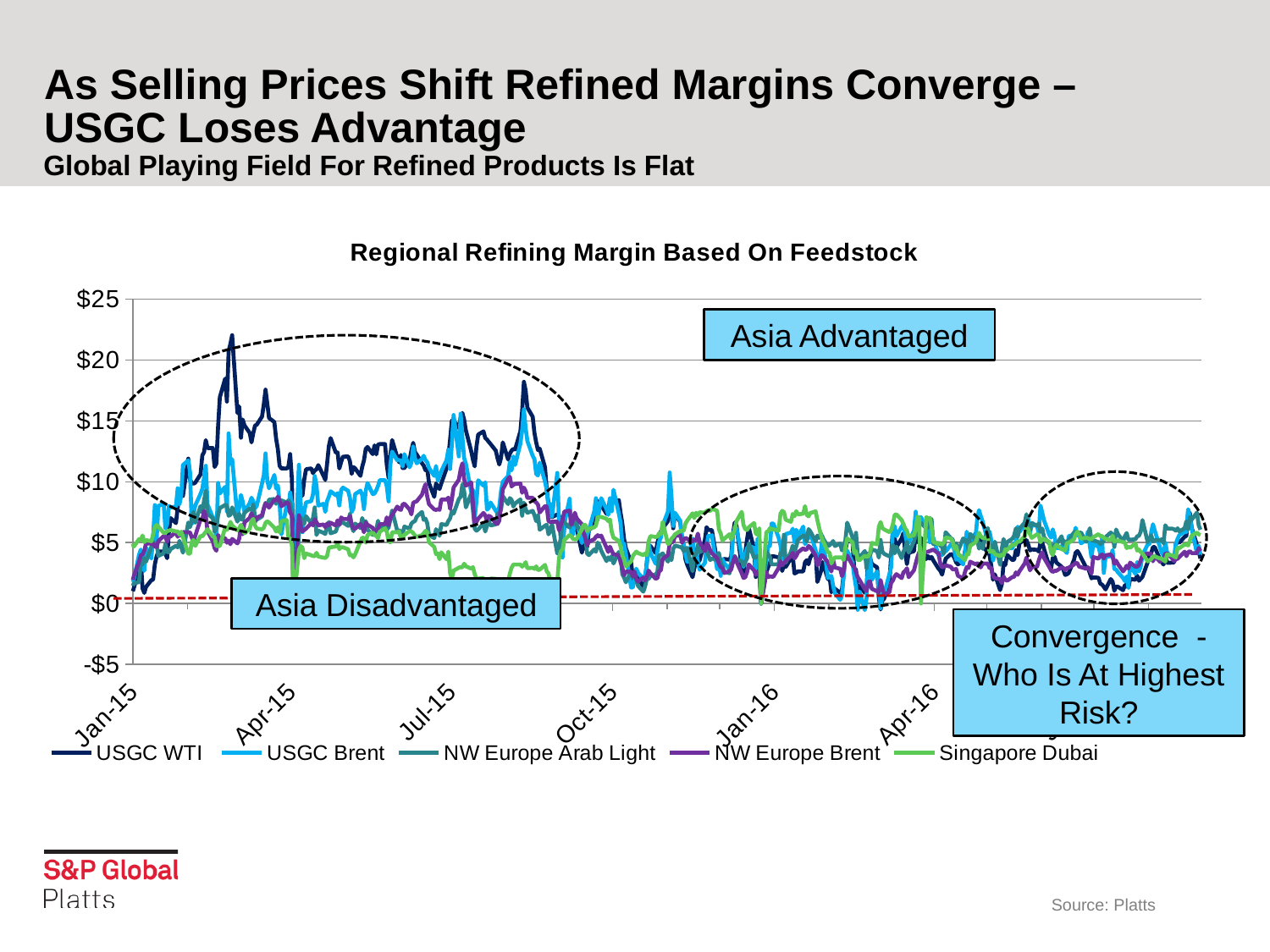

# As Selling Prices Shift Refined Margins Converge – USGC Loses Advantage
Global Playing Field For Refined Products Is Flat

### Chart: Regional Refining Margin Based On Feedstock

| Category | USGC WTI  | USGC Brent | NW Europe Arab Light | NW Europe Brent | Singapore Dubai |
|---|---|---|---|---|---|
| 41641 | 12.61 | 3.03 | -0.74 | 1.65 | 1.87 |
| 41642 | 12.16 | 2.805 | -0.85 | 1.275 | 2.06 |
| 41645 | 13.38 | 3.57 | -0.71 | 1.28 | 1.95 |
| 41646 | 14.4 | 4.135 | -0.32 | 1.205 | 2.14 |
| 41647 | 14.98 | 2.985 | -0.56 | 0.825 | 2.24 |
| 41648 | 15.81 | 3.5 | -0.43 | 0.65 | 2.18 |
| 41649 | 16.35 | 5.07 | -0.82 | 0.48 | 2.42 |
| 41652 | 15.4 | 1.095 | -0.27 | -0.685 | 3.29 |
| 41653 | 14.29 | 1.89 | -0.94 | -0.86 | 2.91 |
| 41654 | 12.87 | 1.595 | 0.14 | -0.375 | 2.86 |
| 41655 | 12.82 | 1.855 | -1.21 | -0.655 | 2.58 |
| 41656 | 14.69 | 2.845 | 0.29 | -0.665 | 2.6 |
| 41660 | 12.11 | 0.0 | -0.53 | -2.04 | 2.3 |
| 41661 | 12.12 | 1.08 | -0.88 | -2.41 | 2.12 |
| 41662 | 10.55 | 0.345 | -0.82 | -2.085 | 2.25 |
| 41663 | 12.36 | 2.22 | -0.45 | -1.54 | 2.47 |
| 41666 | 12.21 | 1.81 | -0.3 | -1.07 | 2.69 |
| 41667 | 10.3 | 1.555 | 0.08 | -0.455 | 2.51 |
| 41668 | 12.12 | 3.025 | 0.57 | 0.105 | 3.14 |
| 41669 | 12.42 | 3.295 | 0.59 | -0.315 | 3.605 |
| 41670 | 11.79 | 3.465 | 0.93 | 0.645 | 3.605 |
| 41673 | 12.57 | 4.74 | 1.15 | 0.47 | 3.91 |
| 41674 | 10.44 | 2.995 | 1.43 | 0.445 | 3.57 |
| 41675 | 10.89 | 3.76 | 0.97 | 0.76 | 3.52 |
| 41676 | 11.71 | 3.83 | 1.5 | 1.18 | 3.18 |
| 41677 | 12.43 | 5.575 | 1.42 | 1.235 | 3.2 |
| 41680 | 11.81 | 4.085 | 0.87 | 0.675 | 3.49 |
| 41681 | 12.44 | 5.345 | 1.3 | 1.915 | 3.3 |
| 41682 | 12.32 | 6.18 | 1.32 | 2.75 | 3.31 |
| 41683 | 12.19 | 6.165 | 1.53 | 2.545 | 2.79 |
| 41684 | 12.44 | 6.775 | 1.44 | 2.745 | 2.43 |
| 41688 | 11.21 | 6.395 | 1.59 | 2.885 | 2.49 |
| 41689 | 7.9 | 4.215 | 1.58 | 3.345 | 2.41 |
| 41690 | 11.3 | 7.55 | 1.63 | 3.71 | 2.53 |
| 41691 | 11.81 | 7.83 | 1.55 | 3.82 | 2.56 |
| 41694 | 10.9 | 6.93 | 2.09 | 3.84 | 2.75 |
| 41695 | 8.64 | 4.69 | 1.44 | 3.47 | 2.76 |
| 41696 | 10.29 | 6.18 | 1.89 | 3.33 | 2.61 |
| 41697 | 9.02 | 5.435 | 1.46 | 3.145 | 2.57 |
| 41698 | 10.74 | 7.055 | 1.57 | 2.875 | 2.54 |
| 41701 | 4.28 | 0.465 | -0.19 | 1.175 | 2.04 |
| 41702 | 4.93 | 1.77 | -0.53 | 1.07 | 1.91 |
| 41703 | 4.33 | 0.055 | 0.03 | 1.125 | 2.22 |
| 41704 | 2.66 | -0.755 | -0.21 | 0.745 | 2.5 |
| 41705 | 4.49 | 0.81 | -0.26 | 0.32 | 2.44 |
| 41708 | 5.2 | 0.655 | -0.29 | 0.595 | 2.69 |
| 41709 | 6.31 | 0.255 | -0.48 | 0.505 | 2.77 |
| 41710 | 7.52 | 0.245 | -1.25 | -0.145 | 2.69 |
| 41711 | 8.77 | 2.815 | -1.22 | 0.315 | 2.13 |
| 41712 | 8.84 | 2.695 | -0.35 | 0.435 | 1.935 |
| 41715 | 7.41 | 1.46 | -0.96 | -0.2 | 1.69 |
| 41716 | 5.71 | 1.68 | -0.15 | 0.39 | 1.62 |
| 41717 | 3.23 | 0.62 | 0.27 | 1.24 | 1.77 |
| 41718 | 4.93 | 1.625 | 0.97 | 2.185 | 1.88 |
| 41719 | 4.73 | 0.485 | 1.25 | 2.205 | 2.18 |
| 41722 | 3.55 | -0.155 | 1.48 | 2.675 | 2.1 |
| 41723 | 3.13 | -1.15 | 1.9 | 2.87 | 1.76 |
| 41724 | 3.47 | 0.965 | 1.88 | 3.685 | 1.55 |
| 41725 | 3.68 | 1.605 | 2.7 | 4.455 | 1.74 |
| 41726 | 2.72 | 0.835 | 2.65 | 4.965 | 1.96 |
| 41729 | 3.08 | 1.735 | 2.1 | 4.845 | 1.55 |
| 41730 | 5.33 | 2.385 | 2.61 | 4.965 | 2.0 |
| 41731 | 6.32 | 5.915 | 2.22 | 4.845 | 2.23 |
| 41732 | 7.88 | 6.495 | 2.76 | 4.475 | 2.51 |
| 41733 | 8.14 | 5.75 | 2.68 | 4.04 | 2.56 |
| 41736 | 7.87 | 6.62 | 2.21 | 4.31 | 2.89 |
| 41737 | 8.07 | 7.895 | 2.08 | 4.305 | 2.68 |
| 41738 | 7.87 | 7.075 | 2.65 | 4.565 | 2.56 |
| 41739 | 7.56 | 6.955 | 2.66 | 4.665 | 2.54 |
| 41740 | 8.15 | 7.315 | 2.98 | 4.435 | 2.6 |
| 41743 | 8.34 | 7.4 | 2.54 | 4.61 | 2.58 |
| 41744 | 8.83 | 6.505 | 2.89 | 4.005 | 2.525 |
| 41745 | 9.07 | 6.135 | 2.17 | 3.745 | 2.24 |
| 41746 | 8.94 | 7.61 | 1.91 | 4.05 | 2.66 |
| 41750 | 9.55 | 8.1 | 1.92 | 4.05 | 2.82 |
| 41751 | 11.82 | 8.475 | 2.58 | 4.775 | 2.55 |
| 41752 | 12.62 | 9.125 | 2.42 | 4.555 | 2.65 |
| 41753 | 12.28 | 7.875 | 2.7 | 4.245 | 2.54 |
| 41754 | 12.39 | 7.05 | 1.95 | 3.81 | 2.26 |
| 41757 | 10.5 | 5.27 | 2.14 | 3.13 | 2.08 |
| 41758 | 9.66 | 3.93 | 2.8 | 3.22 | 1.82 |
| 41759 | 10.55 | 5.025 | 1.82 | 2.855 | 2.39 |
| 41760 | 9.95 | 4.265 | 2.48 | 2.275 | 2.39 |
| 41761 | 11.0 | 4.245 | 2.09 | 1.825 | 1.85 |
| 41764 | 9.55 | 2.455 | 2.79 | 1.825 | 1.57 |
| 41765 | 8.25 | 2.64 | 1.66 | 1.44 | 1.66 |
| 41766 | 8.76 | 4.45 | 2.18 | 1.92 | 1.65 |
| 41767 | 7.86 | 2.825 | 1.94 | 1.885 | 1.94 |
| 41768 | 8.54 | 3.45 | 1.4 | 1.92 | 1.81 |
| 41771 | 8.76 | 4.385 | 1.53 | 2.375 | 1.91 |
| 41772 | 7.89 | 3.895 | 1.6 | 2.045 | 1.91 |
| 41773 | 9.23 | 4.68 | 1.39 | 2.11 | 1.52 |
| 41774 | 9.77 | 4.63 | 0.78 | 1.87 | 1.58 |
| 41775 | 10.43 | 4.5 | 2.04 | 1.02 | 1.66 |
| 41778 | 9.71 | 4.93 | 1.63 | 1.37 | 1.67 |
| 41779 | 9.02 | 4.74 | 1.52 | 1.37 | 1.63 |
| 41780 | 8.34 | 4.71 | 1.51 | 1.17 | 1.25 |
| 41781 | 8.61 | 4.83 | 1.51 | 1.45 | 1.06 |
| 41782 | 8.13 | 5.63 | 1.8 | 1.8 | 1.34 |
| 41786 | 7.47 | 4.815 | 1.56 | 2.215 | 1.68 |
| 41787 | 9.29 | 5.915 | 1.14 | 2.225 | 1.58 |
| 41788 | 8.31 | 4.98 | 1.41 | 2.04 | 1.37 |
| 41789 | 8.84 | 5.705 | 0.66 | 1.705 | 1.0 |
| 41792 | 8.9 | 5.41 | 1.02 | 1.54 | 0.57 |
| 41793 | 8.42 | 5.595 | 0.94 | 1.235 | 0.19 |
| 41794 | 8.25 | 4.775 | 0.64 | 0.795 | -0.42 |
| 41795 | 8.62 | 6.085 | 1.4 | 1.765 | -0.18 |
| 41796 | 8.06 | 5.32 | 0.98 | 1.38 | -0.03 |
| 41799 | 7.54 | 4.875 | 1.44 | 1.195 | -0.02 |
| 41800 | 7.46 | 5.965 | 0.76 | 1.805 | -0.18 |
| 41801 | 8.37 | 6.27 | 1.23 | 1.77 | -0.355 |
| 41802 | 9.51 | 7.01 | 1.4 | 1.63 | -0.02 |
| 41803 | 8.28 | 5.325 | 0.29 | 1.595 | -0.28 |
| 41806 | 9.31 | 6.04 | 1.1 | 1.11 | -0.52 |
| 41807 | 10.19 | 5.735 | 1.86 | 1.285 | -0.47 |
| 41808 | 11.36 | 6.46 | 1.81 | 1.48 | -0.18 |
| 41809 | 11.52 | 6.025 | 1.82 | 1.375 | -0.25 |
| 41810 | 10.68 | 6.9 | 1.64 | 2.05 | 0.0 |
| 41813 | 10.35 | 7.115 | 1.38 | 3.005 | 0.03 |
| 41814 | 11.17 | 7.12 | 2.32 | 3.25 | 0.09 |
| 41815 | 9.56 | 7.155 | 1.65 | 3.205 | -0.11 |
| 41816 | 9.94 | 6.26 | 1.51 | 3.25 | 0.01 |
| 41817 | 10.17 | 6.835 | 1.62 | 3.515 | 0.24 |
| 41820 | 8.82 | 6.22 | 1.9 | 4.01 | 0.51 |
| 41821 | 8.95 | 6.82 | 2.04 | 4.19 | 0.94 |
| 41822 | 9.12 | 6.555 | 2.2 | 4.175 | 0.45 |
| 41823 | 9.62 | 7.41 | 2.39 | 4.46 | 0.18 |
| 41827 | 8.52 | 6.0 | 2.66 | 4.54 | 0.28 |
| 41828 | 7.47 | 6.22 | 2.96 | 5.18 | 0.24 |
| 41829 | 7.55 | 5.655 | 2.9 | 4.795 | 0.27 |
| 41830 | 7.98 | 8.035 | 3.45 | 6.145 | 0.38 |
| 41831 | 8.96 | 7.27 | 3.89 | 6.22 | 1.01 |
| 41834 | 8.1 | 7.4 | 4.22 | 6.61 | 1.55 |
| 41835 | 9.19 | 8.875 | 3.95 | 6.325 | 1.79 |
| 41836 | 6.8 | 5.585 | 4.11 | 3.985 | 1.28 |
| 41837 | 4.8 | 4.955 | 1.83 | 2.665 | 0.87 |
| 41838 | 5.0 | 4.67 | 1.97 | 2.49 | 0.32 |
| 41841 | 4.25 | 6.84 | 2.3 | 3.42 | 0.09 |
| 41842 | 5.19 | 5.935 | 2.23 | 2.935 | -0.44 |
| 41843 | 2.35 | 5.49 | 2.46 | 2.46 | -0.32 |
| 41844 | 3.06 | 5.6 | 2.09 | 2.79 | -1.21 |
| 41845 | 3.98 | 6.26 | 2.2 | 2.91 | -1.47 |
| 41848 | 6.78 | 5.24 | 1.71 | 2.7 | -1.47 |
| 41849 | 7.45 | 4.83 | 2.17 | 3.0 | -1.48 |
| 41850 | 7.54 | 4.36 | 2.79 | 3.5 | -1.22 |
| 41851 | 9.13 | 5.695 | 3.18 | 4.405 | -0.85 |
| 41852 | 8.58 | 6.06 | 4.23 | 4.37 | -0.4 |
| 41855 | 7.54 | 5.72 | 4.18 | 3.68 | -0.98 |
| 41856 | 8.29 | 6.055 | 3.24 | 2.985 | -1.37 |
| 41857 | 10.4 | 6.995 | 4.43 | 3.625 | -1.23 |
| 41858 | 10.85 | 8.23 | 4.51 | 3.81 | -1.18 |
| 41859 | 9.91 | 7.435 | 3.9 | 3.685 | -1.27 |
| 41862 | 10.46 | 8.175 | 4.88 | 3.875 | -1.0 |
| 41863 | 10.16 | 9.005 | 5.07 | 4.515 | -0.98 |
| 41864 | 11.6 | 10.395 | 4.79 | 4.095 | -0.48 |
| 41865 | 10.76 | 9.045 | 4.49 | 4.885 | -0.65 |
| 41866 | 10.45 | 9.975 | 4.59 | 4.745 | -0.41 |
| 41869 | 9.05 | 10.065 | 4.68 | 5.765 | -0.29 |
| 41870 | 13.37 | 11.57 | 5.48 | 5.15 | 0.23 |
| 41871 | 11.52 | 10.695 | 5.5 | 5.015 | 0.57 |
| 41872 | 12.19 | 11.14 | 5.78 | 4.85 | 0.75 |
| 41873 | 12.64 | 10.805 | 5.32 | 4.785 | 1.13 |
| 41876 | 13.45 | 10.785 | 5.27 | 4.785 | 0.66 |
| 41877 | 13.51 | 9.4 | 5.69 | 4.96 | 0.46 |
| 41878 | 13.05 | 9.355 | 5.97 | 5.425 | 0.7 |
| 41879 | 12.77 | 9.64 | 5.53 | 4.8 | 1.7 |
| 41880 | 12.15 | 10.075 | 5.31 | 4.665 | 1.98 |
| 41884 | 16.219999 | 12.215 | 4.07 | 5.025 | 2.08 |
| 41885 | 16.860001 | 14.415 | 5.08 | 5.695 | 2.2 |
| 41886 | 16.75 | 13.175 | 4.95 | 5.755 | 2.41 |
| 41887 | 14.45 | 11.485 | 4.44 | 5.785 | 2.6 |
| 41890 | 14.27 | 11.96 | 4.97 | 6.11 | 2.66 |
| 41891 | 14.99 | 12.31 | 5.56 | 6.43 | 2.73 |
| 41892 | 14.64 | 12.8 | 5.74 | 7.17 | 3.42 |
| 41893 | 13.63 | 13.165 | 6.21 | 6.625 | 3.51 |
| 41894 | 14.12 | 12.87 | 5.94 | 6.8 | 3.29 |
| 41897 | 13.75 | 13.17 | 6.75 | 6.69 | 3.69 |
| 41898 | 12.44 | 12.575 | 5.61 | 6.325 | 3.62 |
| 41899 | 14.81 | 14.07 | 4.82 | 5.54 | 3.39 |
| 41900 | 14.61 | 13.825 | 4.51 | 5.425 | 3.39 |
| 41901 | 15.78 | 14.455 | 4.82 | 5.455 | 3.44 |
| 41904 | 16.66 | 15.805 | 4.45 | 5.645 | 3.13 |
| 41905 | 16.34 | 16.495001 | 4.7 | 5.915 | 3.33 |
| 41906 | 14.93 | 17.245001 | 4.64 | 5.525 | 3.23 |
| 41907 | 14.87 | 16.635 | 5.1 | 5.725 | 3.47 |
| 41908 | 13.97 | 15.31 | 4.59 | 5.42 | 3.5 |
| 41911 | 14.0 | 15.86 | 5.06 | 5.34 | 2.99 |
| 41912 | 13.88 | 13.59 | 4.94 | 5.19 | 3.645 |
| 41913 | 14.39 | 13.625 | 6.9 | 5.855 | 2.65 |
| 41914 | 11.69 | 14.935 | 6.79 | 7.035 | 2.93 |
| 41915 | 11.32 | 13.31 | 6.2 | 6.77 | 2.61 |
| 41918 | 11.63 | 14.04 | 6.61 | 6.87 | 2.61 |
| 41919 | 10.42 | 11.46 | 6.42 | 6.8 | 2.6 |
| 41920 | 9.91 | 10.14 | 5.85 | 5.71 | 2.1 |
| 41921 | 9.58 | 7.19 | 5.83 | 5.0 | 1.75 |
| 41922 | 8.74 | 8.785 | 5.61 | 5.335 | 1.19 |
| 41925 | 8.35 | 9.125 | 5.36 | 4.975 | 0.86 |
| 41926 | 8.19 | 6.535 | 4.48 | 3.665 | 1.14 |
| 41927 | 6.32 | 6.665 | 4.78 | 3.865 | 1.41 |
| 41928 | 7.71 | 10.225 | 5.0 | 3.855 | 1.82 |
| 41929 | 8.92 | 9.955 | 3.9 | 3.955 | 1.41 |
| 41932 | 7.87 | 9.275 | 4.03 | 4.005 | 2.67 |
| 41933 | 8.41 | 9.48 | 4.18 | 3.56 | 3.02 |
| 41934 | 7.48 | 5.335 | 4.81 | 3.265 | 3.02 |
| 41935 | 8.88 | 8.405 | 4.49 | 3.305 | 2.37 |
| 41936 | 7.29 | 5.94 | 3.7 | 2.76 | 1.66 |
| 41939 | 6.93 | 5.295 | 4.38 | 3.545 | 1.74 |
| 41940 | 6.85 | 5.43 | 4.32 | 3.53 | 1.75 |
| 41941 | 8.9 | 7.125 | 4.95 | 4.375 | 1.97 |
| 41942 | 10.25 | 8.48 | 4.51 | 4.17 | 2.93 |
| 41943 | 10.22 | 9.625 | 4.74 | 4.625 | 3.08 |
| 41946 | 10.76 | 7.135 | 5.12 | 4.395 | 3.89 |
| 41947 | 10.93 | 8.75 | 5.28 | 4.52 | 4.04 |
| 41948 | 10.11 | 8.83 | 5.6 | 4.33 | 4.08 |
| 41949 | 11.5 | 10.31 | 5.93 | 5.07 | 4.06 |
| 41950 | 10.62 | 8.975 | 6.63 | 5.345 | 4.35 |
| 41953 | 9.9 | 7.575 | 6.87 | 6.465 | 4.99 |
| 41954 | 8.61 | 9.09 | 7.1 | 6.99 | 5.2 |
| 41955 | 8.09 | 7.445 | 7.83 | 6.975 | 5.17 |
| 41956 | 4.7 | 4.14 | 6.92 | 6.8 | 5.5 |
| 41957 | 4.03 | 6.33 | 6.14 | 6.64 | 5.54 |
| 41960 | 2.28 | 3.995 | 6.45 | 6.745 | 5.21 |
| 41961 | 4.07 | 4.115 | 6.26 | 6.205 | 5.07 |
| 41962 | 3.59 | 3.775 | 5.53 | 5.355 | 5.14 |
| 41963 | 2.27 | 3.625 | 5.43 | 5.235 | 5.03 |
| 41964 | 2.15 | 2.595 | 4.54 | 4.245 | 4.49 |
| 41967 | 1.63 | 1.22 | 5.0 | 4.26 | 4.47 |
| 41968 | 2.32 | 1.78 | 4.43 | 4.74 | 4.83 |
| 41969 | 1.18 | 0.56 | 5.4 | 4.67 | 5.375 |
| 41971 | 1.19 | 6.39 | 5.94 | 5.21 | 4.88 |
| 41974 | 0.5 | 1.855 | 4.86 | 3.875 | 4.75 |
| 41975 | -0.03 | -1.055 | 3.42 | 3.225 | 4.97 |
| 41976 | -0.25 | -0.075 | 3.54 | 3.295 | 4.3 |
| 41977 | 0.54 | 1.7 | 3.16 | 3.55 | 4.03 |
| 41978 | 1.62 | 2.315 | 3.1 | 3.425 | 4.03 |
| 41981 | 0.88 | 1.3 | 3.14 | 3.52 | 3.66 |
| 41982 | 1.52 | 2.09 | 4.16 | 3.62 | 4.18 |
| 41983 | 0.95 | 1.72 | 2.96 | 3.68 | 4.0 |
| 41984 | 0.06 | -0.805 | 3.21 | 3.185 | 3.73 |
| 41985 | 0.8 | -0.235 | 2.95 | 3.055 | 3.8 |
| 41988 | 1.62 | -0.89 | 2.59 | 2.61 | 3.92 |
| 41989 | 0.76 | -0.89 | 3.79 | 2.06 | 4.06 |
| 41990 | 1.75 | 0.725 | 1.98 | 2.135 | 4.16 |
| 41991 | 1.13 | -0.29 | 1.33 | 2.73 | 4.43 |
| 41992 | -0.3 | 0.94 | 2.21 | 2.64 | 4.65 |
| 41995 | -6.14 | -7.05 | 1.63 | 2.97 | 4.34 |
| 41996 | -1.17 | -0.225 | 1.81 | 2.435 | 5.03 |
| 41997 | -2.97 | -3.15 | 1.88 | 2.12 | 4.94 |
| 41999 | -2.97 | -3.15 | 1.88 | 2.12 | 4.94 |
| 42002 | -2.72 | -3.96 | 1.75 | 1.87 | 4.92 |
| 42003 | -0.57 | 0.3 | 1.73 | 2.23 | 4.695 |
| 42004 | 0.76 | 1.555 | 1.25 | 1.635 | 5.14 |
| 42005 | 0.76 | 1.555 | 1.25 | 1.635 | 5.14 |
| 42006 | 1.25 | 1.96 | 1.66 | 2.24 | 4.67 |
| 42009 | 2.77 | 4.01 | 1.76 | 3.43 | 5.29 |
| 42010 | 3.57 | 4.425 | 3.31 | 3.965 | 5.21 |
| 42011 | 1.23 | 3.28 | 3.23 | 4.02 | 5.58 |
| 42012 | 0.87 | 2.69 | 3.71 | 4.34 | 5.04 |
| 42013 | 1.37 | 4.575 | 3.44 | 4.935 | 5.2 |
| 42016 | 1.92 | 3.695 | 4.65 | 4.915 | 5.12 |
| 42017 | 1.96 | 5.43 | 5.09 | 4.91 | 5.65 |
| 42018 | 3.22 | 8.09 | 4.77 | 4.69 | 6.29 |
| 42019 | 3.87 | 5.18 | 4.9 | 4.64 | 6.45 |
| 42020 | 4.27 | 8.005 | 3.91 | 5.135 | 6.32 |
| 42023 | 4.27 | 8.225 | 4.12 | 5.535 | 5.8 |
| 42024 | 4.08 | 6.165 | 4.89 | 5.525 | 5.8 |
| 42025 | 3.72 | 6.525 | 4.23 | 5.055 | 5.94 |
| 42026 | 5.87 | 8.01 | 4.21 | 5.49 | 5.98 |
| 42027 | 7.02 | 7.9 | 4.47 | 5.51 | 6.03 |
| 42030 | 6.6 | 7.96 | 4.74 | 5.88 | 5.92 |
| 42031 | 7.86 | 9.465 | 4.61 | 5.485 | 5.93 |
| 42032 | 8.93 | 8.15 | 5.14 | 5.76 | 5.66 |
| 42033 | 8.85 | 8.86 | 4.65 | 5.57 | 5.89 |
| 42034 | 8.84 | 11.375 | 4.17 | 5.865 | 5.46 |
| 42037 | 11.9 | 11.755 | 6.65 | 5.845 | 4.08 |
| 42038 | 10.17 | 10.81 | 6.27 | 5.84 | 4.1 |
| 42039 | 9.92 | 6.535 | 6.91 | 5.435 | 5.05 |
| 42040 | 9.84 | 7.29 | 7.51 | 5.06 | 5.225 |
| 42041 | 9.93 | 8.055 | 6.64 | 5.555 | 4.73 |
| 42044 | 10.61 | 9.01 | 8.0 | 6.91 | 5.555 |
| 42045 | 12.16 | 9.405 | 7.48 | 6.875 | 5.51 |
| 42046 | 12.44 | 10.32 | 8.45 | 7.61 | 5.705 |
| 42047 | 13.42 | 11.315 | 9.25 | 7.195 | 5.88 |
| 42048 | 12.77 | 8.145 | 7.36 | 5.935 | 6.11 |
| 42051 | 12.77 | 7.05 | 7.0 | 5.09 | 5.5 |
| 42052 | 11.22 | 7.025 | 5.89 | 4.555 | 5.47 |
| 42053 | 11.5 | 5.17 | 6.24 | 4.33 | 4.72 |
| 42054 | 14.55 | 9.91 | 7.27 | 5.63 | 4.72 |
| 42055 | 16.950001 | 9.04 | 7.84 | 5.33 | 4.72 |
| 42058 | 18.469999 | 9.585 | 8.1 | 5.375 | 6.22 |
| 42059 | 16.59 | 7.565 | 8.05 | 4.995 | 6.05 |
| 42060 | 20.719999 | 13.975 | 7.21 | 5.165 | 6.26 |
| 42061 | 21.33 | 11.48 | 7.28 | 4.87 | 6.7 |
| 42062 | 22.040001 | 11.86 | 7.9 | 5.31 | 6.41 |
| 42065 | 15.65 | 7.075 | 6.72 | 4.935 | 6.01 |
| 42066 | 16.190001 | 7.9 | 7.36 | 5.32 | 6.18 |
| 42067 | 13.62 | 8.915 | 6.92 | 6.445 | 6.45 |
| 42068 | 15.12 | 8.365 | 6.88 | 5.685 | 6.16 |
| 42069 | 14.64 | 7.535 | 7.45 | 6.655 | 5.76 |
| 42072 | 14.01 | 8.265 | 7.8 | 7.035 | 6.14 |
| 42073 | 13.24 | 8.69 | 7.67 | 7.4 | 6.78 |
| 42074 | 13.99 | 8.405 | 8.14 | 7.015 | 6.95 |
| 42075 | 14.61 | 7.825 | 7.15 | 6.675 | 6.4 |
| 42076 | 14.69 | 8.025 | 6.88 | 7.055 | 6.16 |
| 42079 | 15.36 | 9.865 | 7.15 | 7.255 | 6.09 |
| 42080 | 16.360001 | 10.54 | 7.79 | 7.8 | 6.22 |
| 42081 | 17.57 | 12.33 | 8.27 | 8.22 | 6.63 |
| 42082 | 16.41 | 10.125 | 8.03 | 8.105 | 6.75 |
| 42083 | 15.24 | 9.465 | 8.53 | 7.875 | 6.65 |
| 42086 | 14.91 | 10.56 | 8.59 | 8.54 | 6.22 |
| 42087 | 13.55 | 9.45 | 8.19 | 8.49 | 5.91 |
| 42088 | 12.69 | 9.705 | 8.66 | 8.775 | 6.26 |
| 42089 | 11.31 | 8.25 | 8.47 | 8.43 | 5.84 |
| 42090 | 11.1 | 5.695 | 8.47 | 7.985 | 6.77 |
| 42093 | 11.09 | 8.085 | 8.3 | 8.315 | 6.86 |
| 42094 | 11.23 | 7.615 | 8.47 | 8.205 | 5.49 |
| 42095 | 12.28 | 9.12 | 8.24 | 7.45 | 5.32 |
| 42096 | 10.21 | 8.2 | 7.48 | 7.24 | 4.83 |
| 42097 | None | None | None | None | None |
| 42100 | 10.83 | 11.4 | 5.68 | 7.24 | 4.39 |
| 42101 | 9.27 | 8.275 | 7.08 | 6.415 | 4.72 |
| 42102 | 8.86 | 5.855 | 6.6 | 5.925 | 4.58 |
| 42103 | 10.15 | 7.5 | 6.56 | 6.03 | 3.72 |
| 42104 | 11.03 | 8.305 | 7.17 | 6.145 | 4.1 |
| 42107 | 11.1 | 8.41 | 6.6 | 6.59 | 3.96 |
| 42108 | 10.71 | 8.98 | 7.02 | 6.42 | 3.9 |
| 42109 | 10.93 | 10.47 | 7.9 | 6.92 | 3.89 |
| 42110 | 11.02 | 9.68 | 5.63 | 6.67 | 4.16 |
| 42111 | 11.37 | 8.045 | 5.98 | 6.415 | 3.86 |
| 42114 | 10.48 | 8.19 | 5.8 | 6.49 | 3.76 |
| 42115 | 10.15 | 7.53 | 5.71 | 6.27 | 3.74 |
| 42116 | 11.45 | 8.405 | 6.31 | 6.555 | 3.89 |
| 42117 | 12.93 | 8.775 | 6.69 | 6.425 | 4.57 |
| 42118 | 13.59 | 9.225 | 5.77 | 6.635 | 4.62 |
| 42121 | 12.39 | 8.89 | 5.91 | 6.4 | 4.68 |
| 42122 | 12.41 | 9.07 | 6.35 | 6.83 | 4.94 |
| 42123 | 11.09 | 8.06 | 6.49 | 6.46 | 4.47 |
| 42124 | 11.63 | 9.32 | 6.61 | 7.07 | 4.62 |
| 42125 | 12.06 | 9.52 | 6.66 | 6.94 | 4.62 |
| 42128 | 12.09 | 9.26 | 6.37 | 6.94 | 4.46 |
| 42129 | 11.69 | 8.675 | 7.35 | 7.185 | 3.96 |
| 42130 | 10.65 | 7.51 | 6.33 | 6.5 | 4.01 |
| 42131 | 11.21 | 7.84 | 5.94 | 6.17 | 3.79 |
| 42132 | 11.09 | 8.995 | 6.56 | 6.145 | 4.04 |
| 42135 | 10.49 | 9.275 | 6.2 | 6.525 | 5.11 |
| 42136 | 11.23 | 8.915 | 7.02 | 6.305 | 5.41 |
| 42137 | 11.75 | 7.76 | 6.55 | 5.85 | 5.37 |
| 42138 | 12.7 | 9.25 | 6.76 | 6.66 | 5.0 |
| 42139 | 12.86 | 9.9 | 6.05 | 6.47 | 5.63 |
| 42142 | 12.27 | 8.99 | 5.64 | 6.21 | 5.83 |
| 42143 | 12.99 | 9.035 | 5.66 | 5.895 | 5.65 |
| 42144 | 12.25 | 9.31 | 6.07 | 6.02 | 5.54 |
| 42145 | 13.06 | 9.66 | 6.79 | 6.14 | 5.38 |
| 42146 | 13.1 | 10.13 | 6.2 | 6.52 | 5.9 |
| 42149 | 13.1 | 10.13 | 6.51 | 6.52 | 6.17 |
| 42150 | 11.38 | 9.625 | 6.07 | 7.075 | 5.89 |
| 42151 | 10.33 | 8.395 | 6.25 | 6.425 | 5.11 |
| 42152 | 12.13 | 11.405 | 6.91 | 7.045 | 5.02 |
| 42153 | 13.43 | 12.48 | 7.64 | 7.27 | 5.85 |
| 42156 | 11.99 | 11.75 | 5.95 | 7.97 | 5.85 |
| 42157 | 11.6 | 11.78 | 6.02 | 7.75 | 5.93 |
| 42158 | 12.2 | 11.735 | 5.89 | 7.685 | 5.34 |
| 42159 | 11.13 | 11.255 | 5.75 | 8.125 | 5.42 |
| 42160 | 11.13 | 12.27 | 6.32 | 8.21 | 5.64 |
| 42163 | 11.82 | 11.195 | 6.15 | 7.715 | 5.95 |
| 42164 | 12.57 | 11.56 | 6.57 | 7.32 | 5.92 |
| 42165 | 13.2 | 12.89 | 6.7 | 8.27 | 5.78 |
| 42166 | 12.43 | 11.935 | 6.77 | 8.345 | 5.58 |
| 42167 | 12.25 | 11.52 | 7.13 | 8.4 | 5.48 |
| 42170 | 11.53 | 11.88 | 7.52 | 8.94 | 5.61 |
| 42171 | 11.33 | 12.135 | 6.87 | 9.395 | 5.77 |
| 42172 | 10.95 | 11.78 | 6.97 | 9.8 | 5.96 |
| 42173 | 11.09 | 11.6 | 6.59 | 8.79 | 5.85 |
| 42174 | 9.89 | 11.14 | 5.64 | 8.16 | 5.03 |
| 42177 | 8.76 | 10.485 | 5.37 | 7.725 | 4.65 |
| 42178 | 9.86 | 11.295 | 6.1 | 7.685 | 4.06 |
| 42179 | 9.6 | 10.095 | 5.88 | 7.755 | 4.1 |
| 42180 | 9.41 | 10.475 | 5.56 | 7.695 | 3.64 |
| 42181 | 9.87 | 10.88 | 6.52 | 8.55 | 4.2 |
| 42184 | 11.09 | 11.775 | 6.45 | 8.545 | 3.63 |
| 42185 | 12.02 | 12.64 | 6.78 | 8.7 | 4.26 |
| 42186 | 13.47 | 11.05 | 6.99 | 7.78 | 2.49 |
| 42187 | 15.02 | 13.08 | 7.58 | 8.54 | 2.04 |
| 42188 | 15.02 | 15.485 | 7.38 | 9.535 | 2.7 |
| 42191 | 14.41 | 12.085 | 8.59 | 10.175 | 2.94 |
| 42192 | 15.29 | 15.59 | 8.77 | 11.02 | 2.99 |
| 42193 | 15.65 | 13.665 | 9.8 | 11.515 | 2.97 |
| 42194 | 15.09 | 11.945 | 9.23 | 10.225 | 3.27 |
| 42195 | 14.22 | 11.485 | 7.9 | 9.685 | 3.055 |
| 42198 | 12.54 | 9.17 | 9.02 | 9.95 | 2.87 |
| 42199 | 11.82 | 9.335 | 7.71 | 8.265 | 2.98 |
| 42200 | 11.27 | 7.0 | 6.14 | 6.6 | 2.41 |
| 42201 | 12.87 | 8.425 | 5.98 | 6.695 | 2.04 |
| 42202 | 13.88 | 10.125 | 6.09 | 6.965 | 2.04 |
| 42205 | 14.14 | 9.68 | 6.57 | 7.44 | 2.1 |
| 42206 | 13.6 | 9.96 | 5.91 | 7.24 | 1.6 |
| 42207 | 13.47 | 7.705 | 6.39 | 6.775 | 1.55 |
| 42208 | 13.28 | 7.845 | 6.79 | 7.195 | 1.5 |
| 42209 | 13.11 | 8.305 | 6.41 | 7.135 | 2.05 |
| 42212 | 12.56 | 7.61 | 6.5 | 6.59 | 2.03 |
| 42213 | 11.93 | 7.415 | 7.38 | 6.535 | 1.62 |
| 42214 | 11.42 | 7.95 | 7.36 | 6.81 | 1.25 |
| 42215 | 11.98 | 9.255 | 7.72 | 8.085 | 1.51 |
| 42216 | 13.24 | 10.0 | 8.82 | 9.38 | 1.77 |
| 42219 | 11.83 | 10.475 | 8.17 | 10.235 | 1.77 |
| 42220 | 12.31 | 11.63 | 8.66 | 10.41 | 2.46 |
| 42221 | 12.56 | 10.94 | 8.51 | 9.62 | 2.94 |
| 42222 | 12.7 | 12.08 | 7.97 | 9.75 | 3.2 |
| 42223 | 12.66 | 11.385 | 8.22 | 9.825 | 3.2 |
| 42226 | 14.15 | 13.145 | 8.55 | 9.855 | 3.2 |
| 42227 | 15.82 | 14.225 | 7.21 | 9.095 | 3.03 |
| 42228 | 18.209999 | 15.96 | 8.29 | 9.52 | 3.15 |
| 42229 | 17.49 | 14.405 | 7.75 | 9.255 | 3.39 |
| 42230 | 16.09 | 13.34 | 7.45 | 8.68 | 2.9 |
| 42233 | 15.34 | 12.135 | 7.61 | 8.685 | 2.93 |
| 42234 | 14.01 | 11.865 | 7.25 | 8.415 | 2.84 |
| 42235 | 13.23 | 10.645 | 6.76 | 8.305 | 3.05 |
| 42236 | 12.61 | 10.52 | 7.26 | 8.13 | 2.75 |
| 42237 | 12.72 | 11.57 | 6.06 | 7.47 | 2.78 |
| 42240 | 11.2 | 10.015 | 6.39 | 8.005 | 3.17 |
| 42241 | 9.34 | 9.31 | 6.47 | 7.97 | 2.64 |
| 42242 | 8.17 | 7.925 | 5.68 | 6.765 | 2.48 |
| 42243 | 7.96 | 8.185 | 5.93 | 6.695 | 1.89 |
| 42244 | 7.09 | 7.15 | 6.52 | 6.72 | 2.05 |
| 42247 | 7.32 | 10.73 | 4.1 | 6.72 | 1.78 |
| 42248 | 7.26 | 6.53 | 4.6 | 6.02 | 3.74 |
| 42249 | 5.35 | 6.925 | 5.39 | 6.435 | 4.29 |
| 42250 | 4.53 | 3.78 | 6.96 | 6.85 | 4.43 |
| 42251 | 6.39 | 6.515 | 6.68 | 7.545 | 5.21 |
| 42254 | 6.39 | 8.605 | 6.23 | 7.625 | 5.63 |
| 42255 | 6.25 | 5.8 | 7.01 | 6.47 | 5.53 |
| 42256 | 6.48 | 5.67 | 6.48 | 6.85 | 5.29 |
| 42257 | 6.07 | 6.915 | 7.25 | 7.455 | 5.28 |
| 42258 | 6.21 | 6.705 | 6.4 | 7.005 | 5.28 |
| 42261 | 4.17 | 4.965 | 5.8 | 6.505 | 6.09 |
| 42262 | 4.97 | 6.235 | 5.78 | 5.835 | 6.46 |
| 42263 | 4.5 | 5.01 | 5.45 | 5.34 | 6.47 |
| 42264 | 4.66 | 5.67 | 4.1 | 4.77 | 5.94 |
| 42265 | 6.07 | 6.045 | 3.98 | 5.065 | 6.13 |
| 42268 | 6.33 | 7.55 | 4.44 | 5.28 | 6.26 |
| 42269 | 7.42 | 8.65 | 4.25 | 5.48 | 6.4 |
| 42270 | 8.44 | 6.88 | 5.0 | 5.61 | 7.11 |
| 42271 | 7.87 | 7.785 | 4.77 | 5.475 | 7.11 |
| 42272 | 8.07 | 8.655 | 4.33 | 5.575 | 7.11 |
| 42275 | 7.37 | 7.755 | 3.48 | 4.585 | 6.96 |
| 42276 | 7.45 | 7.275 | 3.79 | 4.235 | 6.77 |
| 42277 | 8.64 | 8.625 | 3.59 | 4.665 | 6.89 |
| 42278 | 8.41 | 7.57 | 3.9 | 4.33 | 5.88 |
| 42279 | 8.33 | 9.34 | 3.29 | 4.04 | 5.41 |
| 42282 | 8.5 | 7.4 | 4.23 | 3.97 | 5.15 |
| 42283 | 7.46 | 6.64 | 4.01 | 3.4 | 4.7 |
| 42284 | 6.58 | 4.86 | 2.4 | 2.96 | 3.97 |
| 42285 | 5.31 | 4.92 | 2.14 | 2.32 | 3.66 |
| 42286 | 4.54 | 4.08 | 1.74 | 2.62 | 3.05 |
| 42289 | 3.39 | 1.32 | 2.59 | 2.61 | 3.46 |
| 42290 | 2.11 | 1.325 | 2.13 | 2.225 | 3.9 |
| 42291 | 1.85 | 1.99 | 2.47 | 2.62 | 4.09 |
| 42292 | 2.31 | 2.86 | 1.97 | 2.0 | 4.26 |
| 42293 | 2.31 | 2.505 | 1.44 | 1.805 | 4.14 |
| 42296 | 1.25 | 2.03 | 0.97 | 2.13 | 3.97 |
| 42297 | 1.64 | 2.315 | 1.41 | 1.895 | 4.1 |
| 42298 | 3.44 | 3.225 | 2.03 | 2.185 | 3.98 |
| 42299 | 4.47 | 4.915 | 2.02 | 2.705 | 5.1 |
| 42300 | 4.73 | 4.16 | 2.25 | 2.49 | 5.54 |
| 42303 | 4.14 | 3.265 | 2.39 | 2.035 | 5.46 |
| 42304 | 4.98 | 4.3 | 2.58 | 2.09 | 5.49 |
| 42305 | 5.5 | 5.08 | 3.94 | 2.64 | 5.77 |
| 42306 | 5.92 | 5.425 | 4.0 | 2.745 | 5.69 |
| 42307 | 6.19 | 6.415 | 4.12 | 3.675 | 6.69 |
| 42310 | 6.77 | 7.555 | 3.44 | 3.965 | 4.88 |
| 42311 | 9.0 | 10.76 | 4.02 | 4.89 | 5.0 |
| 42312 | 7.7 | 8.835 | 3.56 | 5.045 | 5.33 |
| 42313 | 6.18 | 6.37 | 4.49 | 5.04 | 5.47 |
| 42314 | 7.37 | 7.45 | 4.76 | 5.55 | 5.68 |
| 42317 | 6.7 | 6.79 | 4.64 | 5.6 | 5.96 |
| 42318 | 5.36 | 5.345 | 4.6 | 4.995 | 5.96 |
| 42319 | 4.78 | 4.89 | 4.3 | 5.23 | 5.98 |
| 42320 | 3.6 | 4.005 | 4.52 | 5.395 | 6.58 |
| 42321 | 3.16 | 3.41 | 4.56 | 5.3 | 6.82 |
| 42324 | 2.16 | 5.335 | 2.66 | 5.085 | 7.4 |
| 42325 | 2.89 | 3.685 | 3.98 | 5.265 | 7.02 |
| 42326 | 3.46 | 4.425 | 4.0 | 5.195 | 7.45 |
| 42327 | 3.38 | 3.47 | 4.85 | 5.74 | 7.25 |
| 42328 | 3.54 | 2.77 | 4.21 | 5.07 | 7.49 |
| 42331 | 5.2 | 3.32 | 4.46 | 4.3 | 7.46 |
| 42332 | 6.27 | 4.76 | 4.45 | 4.95 | 7.6 |
| 42333 | 6.04 | 5.565 | 3.96 | 4.785 | 7.655 |
| 42334 | 6.03 | 5.545 | 3.57 | 4.375 | 7.59 |
| 42335 | 6.03 | 5.615 | 3.7 | 4.125 | 7.79 |
| 42338 | 3.43 | 2.81 | 3.57 | 3.72 | 7.61 |
| 42339 | 3.34 | 3.355 | 4.15 | 3.265 | 6.1 |
| 42340 | 2.56 | 2.27 | 3.36 | 2.98 | 5.75 |
| 42341 | 2.99 | 3.645 | 3.07 | 2.925 | 5.16 |
| 42342 | 3.66 | 3.325 | 2.63 | 2.505 | 5.31 |
| 42345 | 3.6 | 2.8 | 2.48 | 2.66 | 5.69 |
| 42346 | 3.89 | 3.41 | 3.25 | 2.79 | 5.26 |
| 42347 | 5.74 | 5.54 | 3.37 | 3.4 | 5.67 |
| 42348 | 6.65 | 6.275 | 3.9 | 3.865 | 6.09 |
| 42349 | 6.39 | 6.195 | 3.65 | 3.445 | 6.76 |
| 42352 | 2.97 | 3.895 | 3.46 | 2.475 | 7.53 |
| 42353 | 2.36 | 3.02 | 3.14 | 2.09 | 6.44 |
| 42354 | 4.21 | 4.1 | 3.4 | 2.16 | 6.11 |
| 42355 | 5.27 | 4.54 | 3.69 | 2.57 | 6.04 |
| 42356 | 6.21 | 4.735 | 4.94 | 3.205 | 6.26 |
| 42359 | 4.47 | 4.565 | 3.76 | 2.715 | 6.61 |
| 42360 | 2.18 | 2.87 | 3.78 | 2.36 | 5.74 |
| 42361 | 3.67 | 5.32 | 3.9 | 2.56 | 5.66 |
| 42362 | 2.99 | 4.82 | 3.71 | 2.59 | 6.18 |
| 42363 | None | None | None | None | None |
| 42366 | 2.58 | 3.67 | 4.31 | 2.59 | 5.87 |
| 42367 | 2.99 | 4.72 | 4.04 | 2.17 | 5.93 |
| 42368 | 3.32 | 4.725 | 3.84 | 2.225 | 6.18 |
| 42369 | 3.88 | 6.565 | 3.22 | 2.205 | 6.09 |
| 42370 | 3.88 | 6.565 | 3.22 | 2.205 | 6.09 |
| 42373 | 3.79 | 5.4 | 3.21 | 2.92 | 5.99 |
| 42374 | 3.53 | 4.785 | 4.19 | 3.475 | 7.37 |
| 42375 | 2.67 | 3.71 | 4.01 | 3.13 | 7.61 |
| 42376 | 3.24 | 3.665 | 5.64 | 3.315 | 7.51 |
| 42377 | 3.0 | 5.705 | 3.35 | 3.485 | 6.88 |
| 42380 | 3.72 | 5.825 | 4.24 | 3.895 | 6.71 |
| 42381 | 3.89 | 6.14 | 4.75 | 4.17 | 7.35 |
| 42382 | 2.47 | 5.05 | 4.23 | 3.7 | 7.18 |
| 42383 | 2.53 | 6.055 | 4.7 | 3.905 | 7.58 |
| 42384 | 2.64 | 5.515 | 5.22 | 4.205 | 7.31 |
| 42387 | 2.64 | 6.315 | 5.59 | 4.535 | 7.38 |
| 42388 | 3.39 | 4.875 | 5.51 | 4.405 | 8.0 |
| 42389 | 3.56 | 5.255 | 5.07 | 4.455 | 7.27 |
| 42390 | 3.22 | 5.395 | 6.11 | 4.725 | 7.16 |
| 42391 | 3.79 | 5.805 | 5.93 | 4.625 | 7.43 |
| 42394 | 4.31 | 4.39 | 5.1 | 3.93 | 7.57 |
| 42395 | 1.77 | 3.425 | 5.58 | 3.145 | 6.87 |
| 42396 | 2.18 | 3.845 | 5.39 | 3.305 | 6.23 |
| 42397 | 2.61 | 4.32 | 5.76 | 3.94 | 5.64 |
| 42398 | 3.4 | 5.49 | 5.39 | 3.96 | 5.21 |
| 42401 | 2.0 | 2.09 | 4.72 | 3.39 | 4.23 |
| 42402 | 2.19 | 2.24 | 4.79 | 2.95 | 4.17 |
| 42403 | 0.92 | 2.25 | 4.94 | 2.63 | 3.29 |
| 42404 | 1.34 | 1.455 | 5.13 | 3.585 | 3.6 |
| 42405 | 1.21 | 0.845 | 4.72 | 2.955 | 3.78 |
| 42408 | 0.88 | 0.3 | 4.93 | 2.85 | 3.78 |
| 42409 | 1.15 | 0.645 | 4.36 | 2.245 | 3.78 |
| 42410 | 2.43 | 2.295 | 4.59 | 2.655 | 3.58 |
| 42411 | 4.39 | 4.195 | 5.23 | 3.705 | 4.6 |
| 42412 | 5.11 | 4.33 | 6.64 | 3.93 | 5.34 |
| 42415 | 5.11 | 3.37 | 5.44 | 3.15 | 5.03 |
| 42416 | 2.77 | 2.245 | 4.09 | 2.985 | 4.18 |
| 42417 | 2.78 | 1.355 | 5.81 | 2.565 | 4.28 |
| 42418 | 0.65 | -0.515 | 3.98 | 2.155 | 3.59 |
| 42419 | 1.45 | 0.985 | 3.77 | 1.945 | 3.56 |
| 42422 | 0.89 | -0.545 | 4.31 | 1.175 | 3.92 |
| 42423 | 1.2 | 0.47 | 2.9 | 1.02 | 3.84 |
| 42424 | 4.12 | 3.775 | 4.08 | 1.745 | 3.88 |
| 42425 | 3.75 | 4.16 | 3.96 | 1.83 | 4.16 |
| 42426 | 3.25 | 1.935 | 4.44 | 1.205 | 4.98 |
| 42429 | 2.97 | 2.645 | 4.3 | 1.005 | 4.86 |
| 42430 | 0.5 | 1.075 | 3.77 | 0.925 | 6.3 |
| 42431 | -0.49 | -0.39 | 5.22 | 1.92 | 6.69 |
| 42432 | 0.26 | 0.66 | 4.26 | 1.25 | 6.19 |
| 42433 | 0.38 | 0.775 | 4.08 | 0.735 | 6.09 |
| 42436 | 1.67 | 2.405 | 3.87 | 0.935 | 5.86 |
| 42437 | 3.97 | 2.985 | 4.09 | 1.695 | 6.04 |
| 42438 | 6.1 | 6.06 | 4.81 | 1.89 | 6.5 |
| 42439 | 5.41 | 6.35 | 4.12 | 2.22 | 7.27 |
| 42440 | 4.61 | 5.53 | 4.67 | 2.41 | 7.32 |
| 42443 | 5.36 | 6.315 | 3.73 | 2.085 | 6.85 |
| 42444 | 5.79 | 6.515 | 4.26 | 2.565 | 6.52 |
| 42445 | 4.2 | 5.67 | 4.51 | 2.67 | 6.15 |
| 42446 | 3.23 | 4.99 | 5.07 | 2.89 | 5.97 |
| 42447 | 4.16 | 4.985 | 4.18 | 2.165 | 5.5 |
| 42450 | 4.3 | 5.995 | 5.11 | 2.735 | 5.6 |
| 42451 | 5.96 | 7.54 | 5.61 | 3.3 | 6.11 |
| 42452 | 5.05 | 5.865 | 5.87 | 3.825 | 7.11 |
| 42453 | 5.4 | 7.095 | 6.61 | 4.235 | 7.06 |
| 42454 | 5.4 | 7.095 | 6.61 | 4.235 | None |
| 42457 | 3.65 | 6.205 | 6.18 | 4.235 | 7.1 |
| 42458 | 3.89 | 6.315 | 6.26 | 4.255 | 6.96 |
| 42459 | 3.69 | 5.03 | 6.84 | 4.31 | 7.04 |
| 42460 | 3.82 | 5.12 | 6.93 | 4.37 | 6.33 |
| 42461 | 3.54 | 5.39 | 4.88 | 4.43 | 5.08 |
| 42464 | 2.85 | 3.945 | 4.97 | 4.095 | 4.87 |
| 42465 | 2.69 | 4.16 | 4.75 | 3.26 | 4.98 |
| 42466 | 2.37 | 3.965 | 4.64 | 2.975 | 4.85 |
| 42467 | 3.02 | 4.845 | 4.08 | 3.005 | 5.01 |
| 42468 | 3.67 | 4.27 | 5.85 | 3.14 | 5.42 |
| 42471 | 4.07 | 4.83 | 5.36 | 3.01 | 5.34 |
| 42472 | 3.98 | 4.88 | 5.26 | 2.8 | 5.11 |
| 42473 | 3.75 | 4.35 | 4.64 | 2.8 | 4.51 |
| 42474 | 3.38 | 3.595 | 4.94 | 2.835 | 4.71 |
| 42475 | 3.21 | 3.695 | 4.27 | 2.285 | 4.11 |
| 42478 | 3.5 | 3.21 | 5.35 | 2.05 | 3.7 |
| 42479 | 4.27 | 4.2 | 5.08 | 2.58 | 3.57 |
| 42480 | 4.52 | 5.895 | 5.22 | 2.985 | 4.06 |
| 42481 | 4.64 | 5.45 | 4.45 | 2.91 | 4.03 |
| 42482 | 4.73 | 5.175 | 5.71 | 3.435 | 4.75 |
| 42485 | 5.75 | 5.42 | 5.26 | 3.22 | 5.03 |
| 42486 | 5.06 | 6.945 | 5.34 | 3.315 | 5.4 |
| 42487 | 4.91 | 7.665 | 4.51 | 3.215 | 5.8 |
| 42488 | 5.39 | 7.185 | 4.93 | 2.965 | 5.53 |
| 42489 | 4.67 | 6.76 | 4.5 | 3.28 | 5.38 |
| 42492 | 4.23 | 5.1 | 6.2 | 3.28 | 5.38 |
| 42493 | 3.98 | 5.915 | 4.79 | 2.895 | 4.24 |
| 42494 | 3.08 | 5.185 | 4.77 | 2.915 | 4.28 |
| 42495 | 1.95 | 3.525 | 4.39 | 2.215 | 4.32 |
| 42496 | 2.39 | 4.1 | 5.08 | 2.09 | 4.05 |
| 42499 | 1.1 | 3.815 | 3.18 | 1.985 | 3.9 |
| 42500 | 1.59 | 3.97 | 4.51 | 1.68 | 4.02 |
| 42501 | 3.33 | 5.115 | 5.3 | 2.205 | 3.95 |
| 42502 | 3.17 | 4.985 | 4.2 | 1.945 | 4.45 |
| 42503 | 3.99 | 4.575 | 5.05 | 1.875 | 4.4 |
| 42506 | 3.56 | 4.535 | 5.32 | 2.175 | 4.84 |
| 42507 | 3.61 | 4.96 | 5.58 | 2.2 | 4.76 |
| 42508 | 4.38 | 4.865 | 6.17 | 2.555 | 4.93 |
| 42509 | 3.97 | 6.31 | 5.46 | 2.36 | 5.07 |
| 42510 | 4.95 | 5.87 | 6.14 | 2.65 | 5.09 |
| 42513 | 5.21 | 6.445 | 6.64 | 3.285 | 5.5 |
| 42514 | 5.21 | 6.665 | 7.33 | 3.775 | 6.23 |
| 42515 | 4.84 | 6.975 | 6.31 | 3.205 | 6.11 |
| 42516 | 4.36 | 5.805 | 6.02 | 2.725 | 5.68 |
| 42517 | 4.44 | 6.43 | 6.62 | 3.0 | 5.39 |
| 42520 | 4.41 | 6.4 | 6.38 | 3.0 | 5.68 |
| 42521 | 4.27 | 5.75 | 6.57 | 3.53 | 5.62 |
| 42522 | 5.01 | 8.045 | 5.88 | 3.955 | 5.03 |
| 42523 | 4.97 | 7.435 | 6.16 | 4.205 | 5.33 |
| 42524 | 4.48 | 6.83 | 5.44 | 3.74 | 5.29 |
| 42527 | 3.06 | 5.64 | 4.92 | 3.0 | 5.07 |
| 42528 | 2.88 | 5.415 | 4.83 | 2.725 | 4.2 |
| 42529 | 3.75 | 6.09 | 4.65 | 2.59 | 3.98 |
| 42530 | 3.83 | 5.56 | 4.84 | 2.69 | 4.55 |
| 42531 | 3.37 | 4.565 | 4.83 | 2.685 | 4.83 |
| 42534 | 3.02 | 4.515 | 5.52 | 2.955 | 4.48 |
| 42535 | 2.8 | 5.21 | 4.86 | 2.92 | 4.41 |
| 42536 | 2.35 | 4.31 | 5.09 | 2.74 | 4.36 |
| 42537 | 2.4 | 4.145 | 5.05 | 2.905 | 4.96 |
| 42538 | 2.5 | 5.535 | 5.2 | 2.935 | 4.99 |
| 42541 | 3.56 | 5.625 | 5.82 | 3.195 | 5.26 |
| 42542 | 4.17 | 6.22 | 5.91 | 3.34 | 5.69 |
| 42543 | 4.31 | 5.6 | 5.81 | 3.3 | 5.9 |
| 42544 | 4.08 | 5.825 | 5.8 | 3.015 | 5.69 |
| 42545 | 3.78 | 4.94 | 5.83 | 2.99 | 5.33 |
| 42548 | 2.94 | 5.215 | 5.07 | 2.855 | 5.4 |
| 42549 | 2.95 | 5.925 | 5.43 | 2.965 | 5.37 |
| 42550 | 2.51 | 4.785 | 6.18 | 2.755 | 5.28 |
| 42551 | 2.07 | 3.805 | 5.19 | 2.465 | 5.31 |
| 42552 | 2.14 | 4.88 | 5.19 | 3.82 | 5.44 |
| 42555 | 2.12 | 4.665 | 5.04 | 3.685 | 5.7 |
| 42556 | 1.64 | 4.085 | 4.88 | 3.925 | 5.54 |
| 42557 | 1.55 | 5.385 | 4.99 | 4.025 | 5.54 |
| 42558 | 1.38 | 2.515 | 5.15 | 3.695 | 5.39 |
| 42559 | 1.15 | 3.805 | 5.45 | 3.965 | 5.31 |
| 42562 | 2.01 | 3.895 | 5.83 | 4.025 | 5.21 |
| 42563 | 1.79 | 4.39 | 5.67 | 3.85 | 5.57 |
| 42564 | 1.05 | 2.825 | 4.64 | 3.265 | 5.08 |
| 42565 | 1.39 | 2.79 | 6.08 | 3.52 | 5.17 |
| 42566 | 1.38 | 2.575 | 5.72 | 3.245 | 5.16 |
| 42569 | 1.09 | 2.085 | 5.1 | 2.635 | 5.04 |
| 42570 | 1.51 | 1.835 | 5.53 | 2.825 | 5.01 |
| 42571 | 1.5 | 2.22 | 5.79 | 3.1 | 4.55 |
| 42572 | 1.31 | 1.315 | 5.24 | 2.875 | 4.66 |
| 42573 | 2.02 | 3.15 | 5.24 | 3.36 | 4.58 |
| 42576 | 1.95 | 2.435 | 5.27 | 3.025 | 4.93 |
| 42577 | 2.3 | 3.41 | 5.52 | 3.03 | 4.35 |
| 42578 | 1.87 | 2.635 | 5.56 | 3.175 | 4.43 |
| 42579 | 2.02 | 3.06 | 5.89 | 3.55 | 4.23 |
| 42580 | 2.19 | 3.965 | 6.85 | 3.915 | 4.12 |
| 42583 | 3.39 | 4.855 | 5.04 | 4.125 | 3.46 |
| 42584 | 3.99 | 4.87 | 5.29 | 4.07 | 3.55 |
| 42585 | 4.15 | 5.89 | 5.6 | 4.08 | 3.65 |
| 42586 | 4.64 | 6.505 | 5.1 | 3.465 | 3.86 |
| 42587 | 4.63 | 5.985 | 5.21 | 3.895 | 3.87 |
| 42590 | 3.61 | 4.615 | 5.19 | 3.425 | 3.7 |
| 42591 | 3.39 | 4.165 | 5.28 | 3.635 | 3.7 |
| 42592 | 3.2 | 3.93 | 4.94 | 3.71 | 3.55 |
| 42593 | 4.07 | 5.025 | 6.43 | 4.085 | 3.44 |
| 42594 | 3.34 | 4.2 | 6.16 | 4.12 | 4.04 |
| 42597 | 3.36 | 3.76 | 6.14 | 3.69 | 3.95 |
| 42598 | 3.37 | 3.54 | 6.09 | 3.48 | 3.86 |
| 42599 | 4.88 | 4.905 | 5.98 | 3.625 | 3.78 |
| 42600 | 5.06 | 5.315 | 6.18 | 3.685 | 4.57 |
| 42601 | 5.0 | 5.62 | 5.92 | 3.82 | 4.55 |
| 42604 | 5.48 | 5.875 | 6.18 | 4.255 | 4.85 |
| 42605 | 5.56 | 5.87 | 6.75 | 3.89 | 4.84 |
| 42606 | 7.54 | 7.74 | 6.08 | 4.21 | 4.77 |
| 42607 | 7.4 | 7.11 | 7.11 | 4.3 | 5.18 |
| 42608 | 6.24 | 6.18 | 6.88 | 4.14 | 5.57 |
| 42611 | 4.8 | 4.12 | 7.47 | 4.14 | 5.83 |
| 42612 | 4.28 | 4.76 | 6.42 | 4.56 | 5.68 |
| 42613 | 3.69 | 4.015 | 6.06 | 4.305 | 5.62 |
Asia Advantaged

Asia Disadvantaged
Convergence  - Who Is At Highest Risk?
Source: Platts